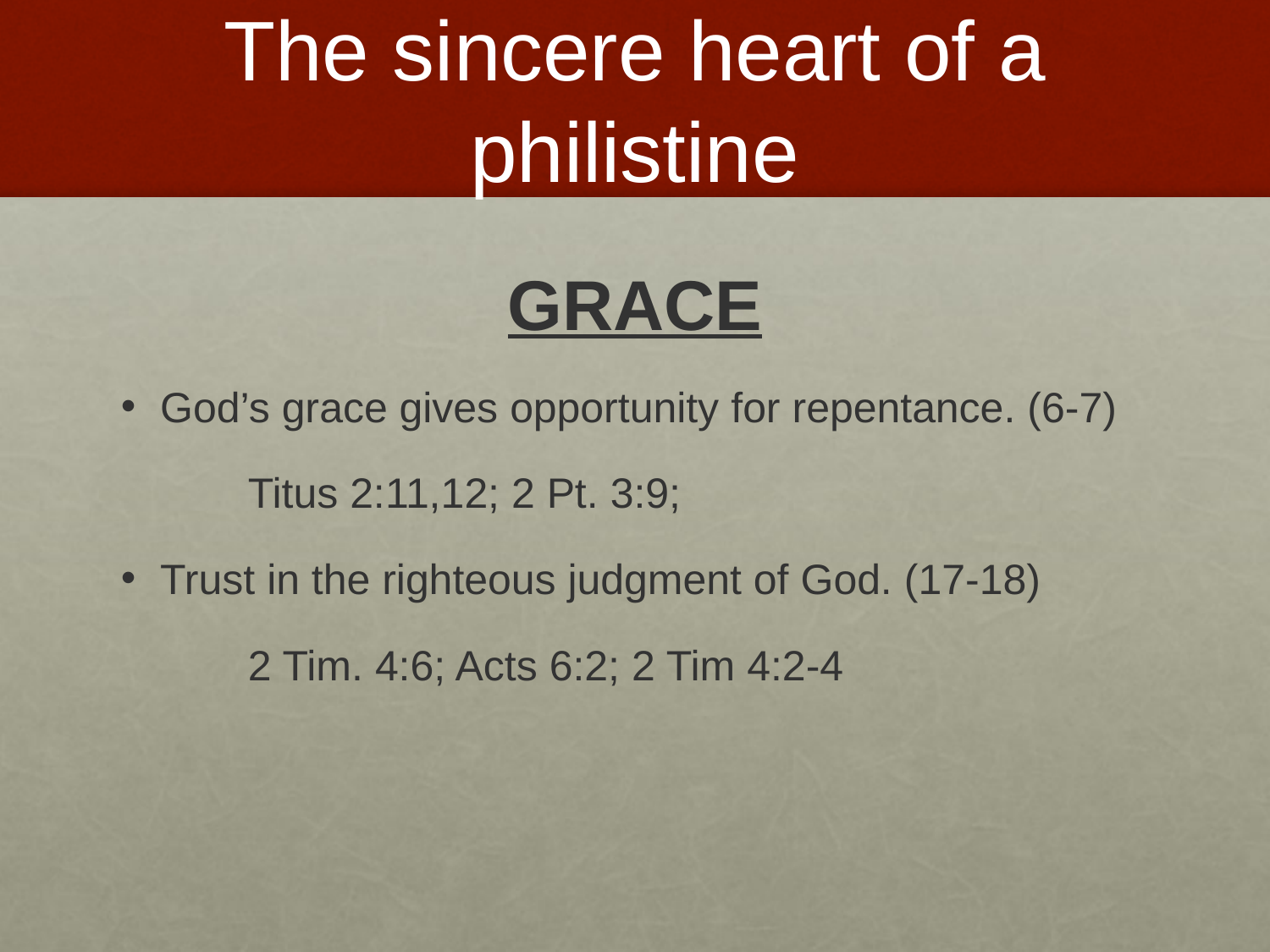

# The sincere heart of a philistine
GRACE
God’s grace gives opportunity for repentance. (6-7)
	Titus 2:11,12; 2 Pt. 3:9;
Trust in the righteous judgment of God. (17-18)
	2 Tim. 4:6; Acts 6:2; 2 Tim 4:2-4